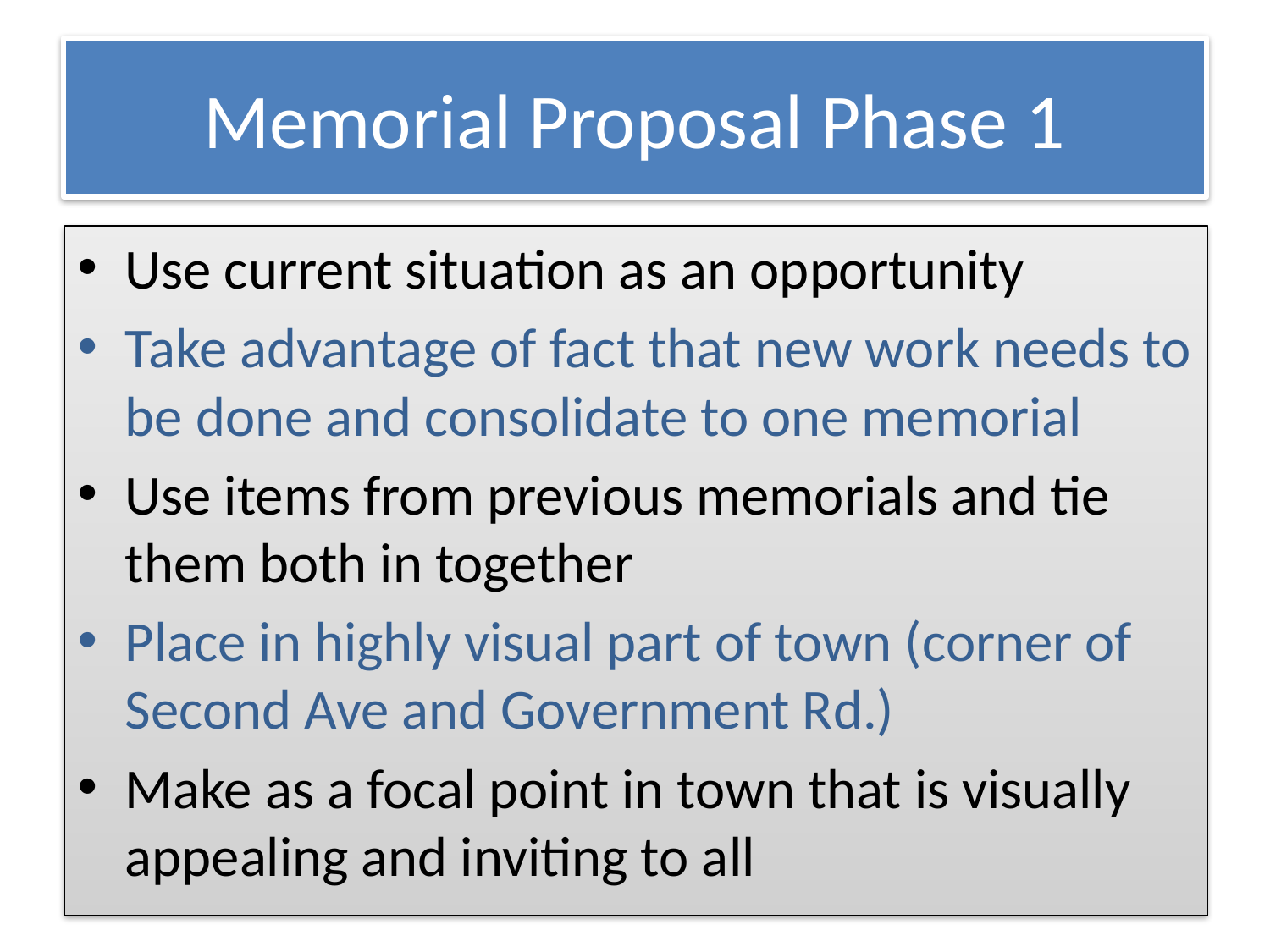

# Memorial Proposal Phase 1
Use current situation as an opportunity
Take advantage of fact that new work needs to be done and consolidate to one memorial
Use items from previous memorials and tie them both in together
Place in highly visual part of town (corner of Second Ave and Government Rd.)
Make as a focal point in town that is visually appealing and inviting to all